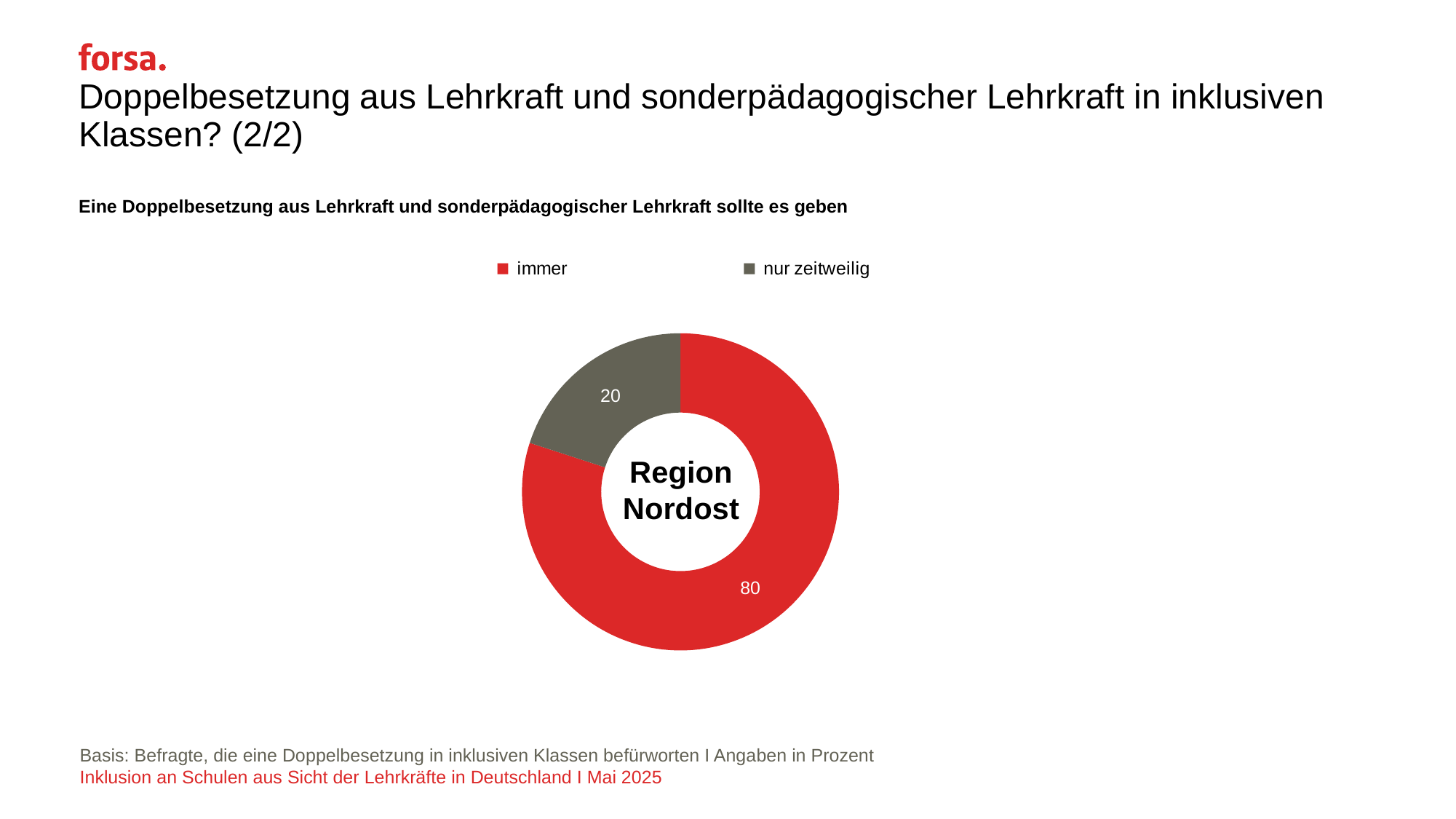

# Doppelbesetzung aus Lehrkraft und sonderpädagogischer Lehrkraft in inklusiven Klassen? (2/2)
| Eine Doppelbesetzung aus Lehrkraft und sonderpädagogischer Lehrkraft sollte es geben |
| --- |

### Chart

| Category | Spalte1 |
|---|---|
|  immer | None |
|  weiß nicht/k. A. | None |
|  nur zeitweilig | None |

### Chart

| Category | Spalte1 |
|---|---|
| immer | 80.0 |
| weiß nicht/k. A. | None |
| nur zeitweilig | 20.0 |
Region Nordost

Basis: Befragte, die eine Doppelbesetzung in inklusiven Klassen befürworten I Angaben in Prozent
Inklusion an Schulen aus Sicht der Lehrkräfte in Deutschland I Mai 2025